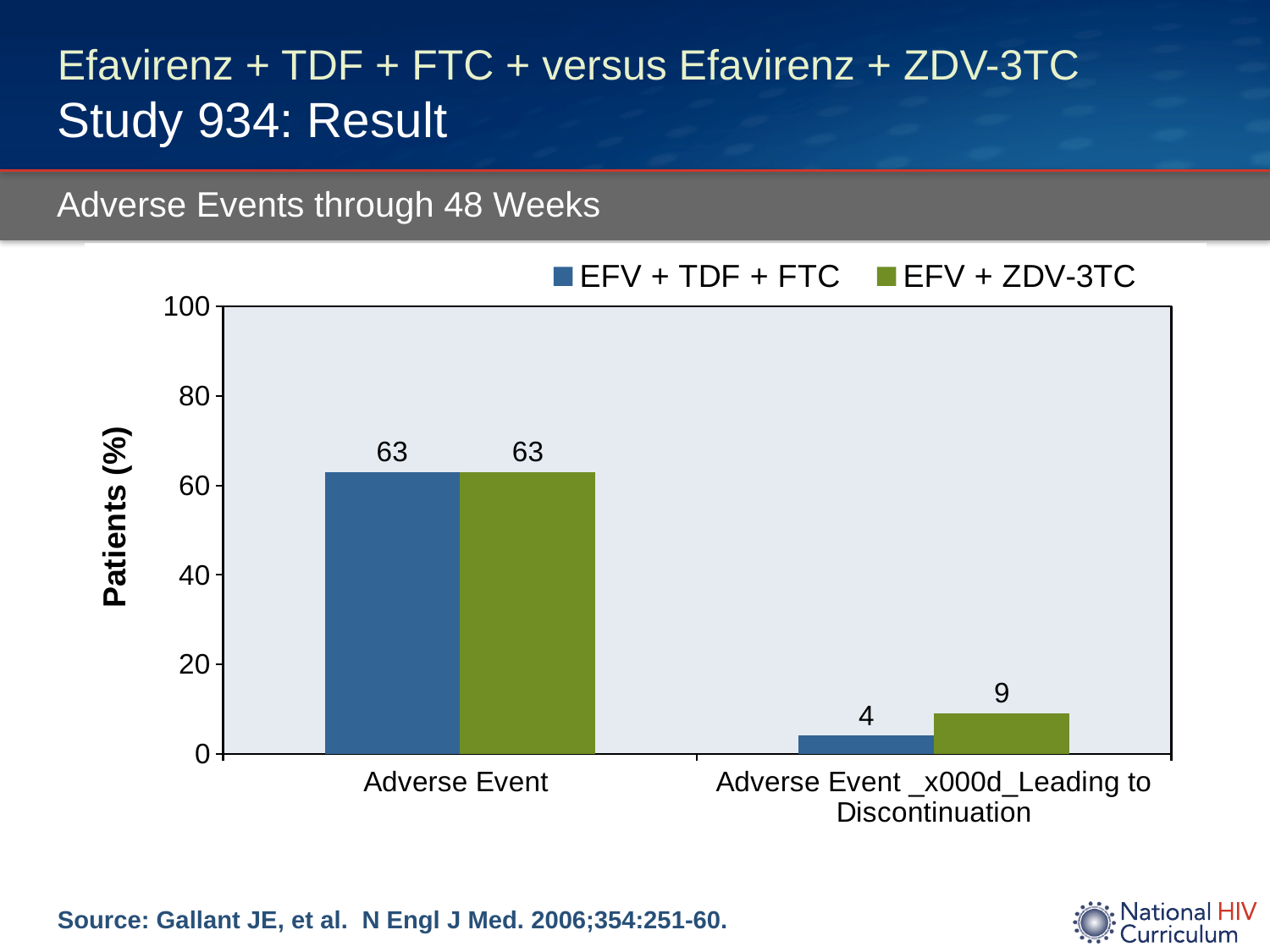

# Efavirenz + TDF + FTC + versus Efavirenz + ZDV-3TC Study 934: Result
Adverse Events through 48 Weeks

### Chart

| Category | EFV + TDF + FTC | EFV + ZDV-3TC |
|---|---|---|
| Adverse Event  | 63.0 | 63.0 |
| Adverse Event _x000d_Leading to Discontinuation | 4.0 | 9.0 |
Source: Gallant JE, et al.  N Engl J Med. 2006;354:251-60.